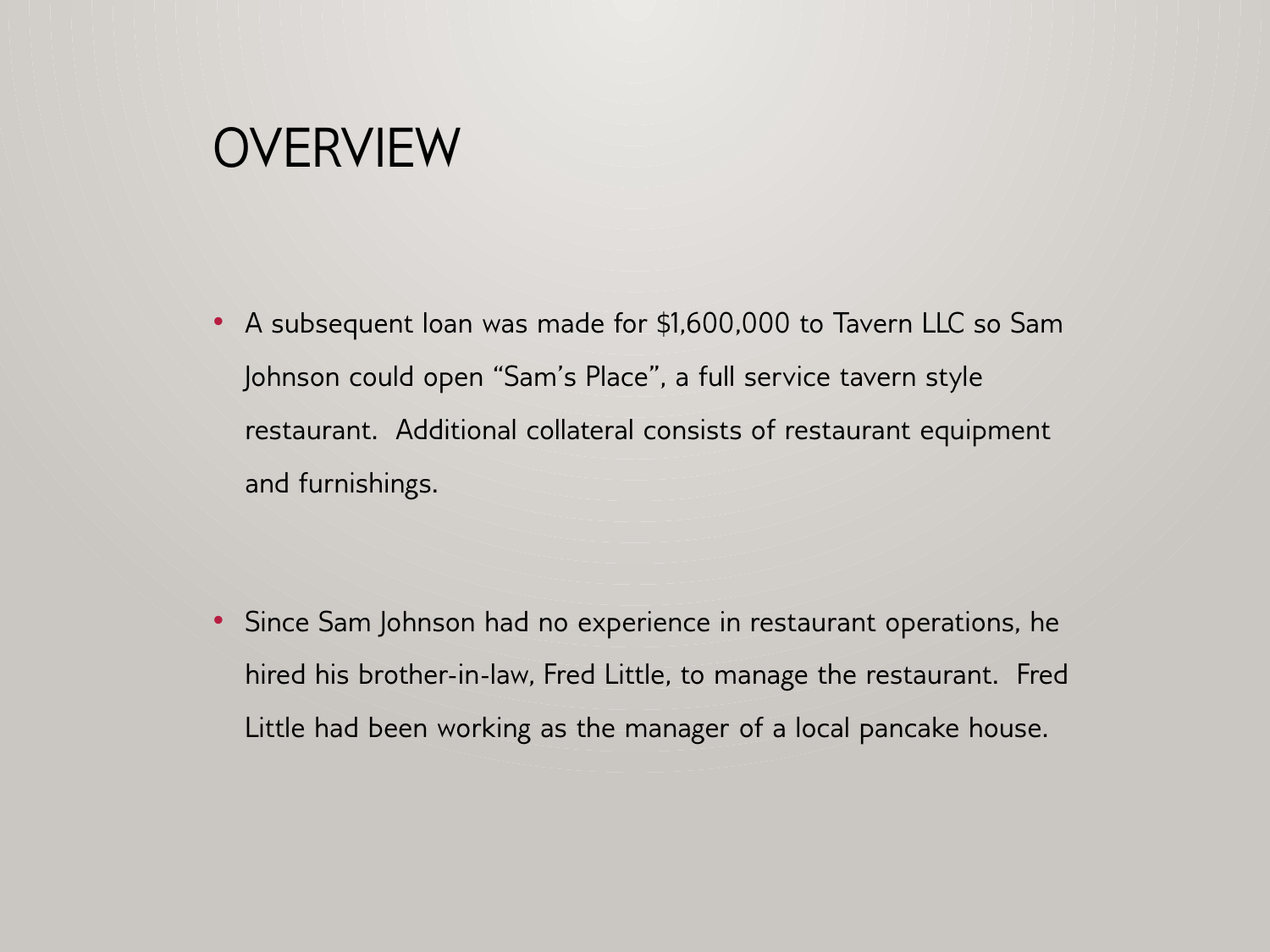

# Overview
A subsequent loan was made for $1,600,000 to Tavern LLC so Sam Johnson could open “Sam’s Place”, a full service tavern style restaurant.  Additional collateral consists of restaurant equipment and furnishings.

Since Sam Johnson had no experience in restaurant operations, he hired his brother-in-law, Fred Little, to manage the restaurant.  Fred Little had been working as the manager of a local pancake house.